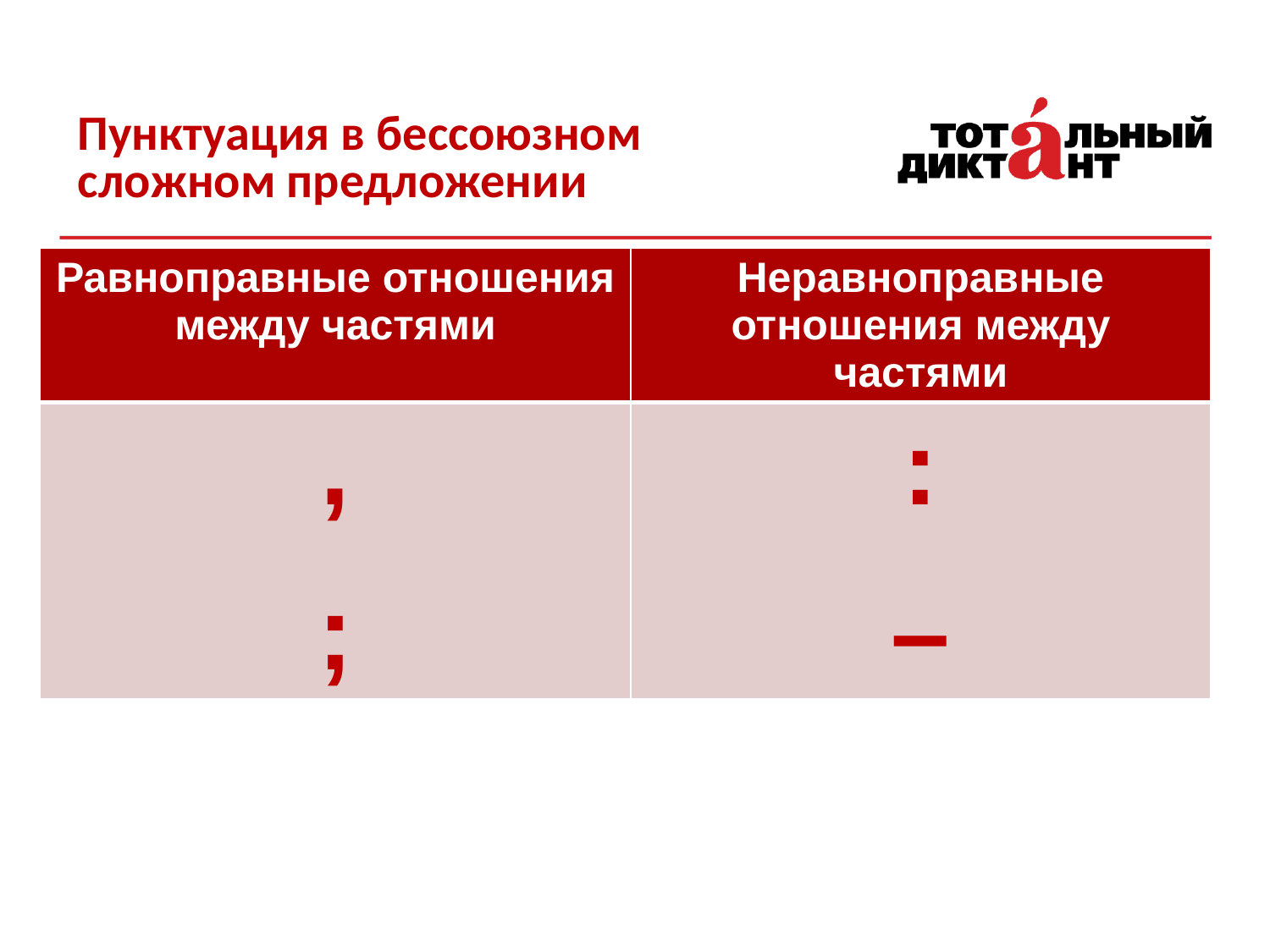

# Пунктуация в бессоюзном сложном предложении
| Равноправные отношения между частями | Неравноправные отношения между частями |
| --- | --- |
| , ; | : – |
19